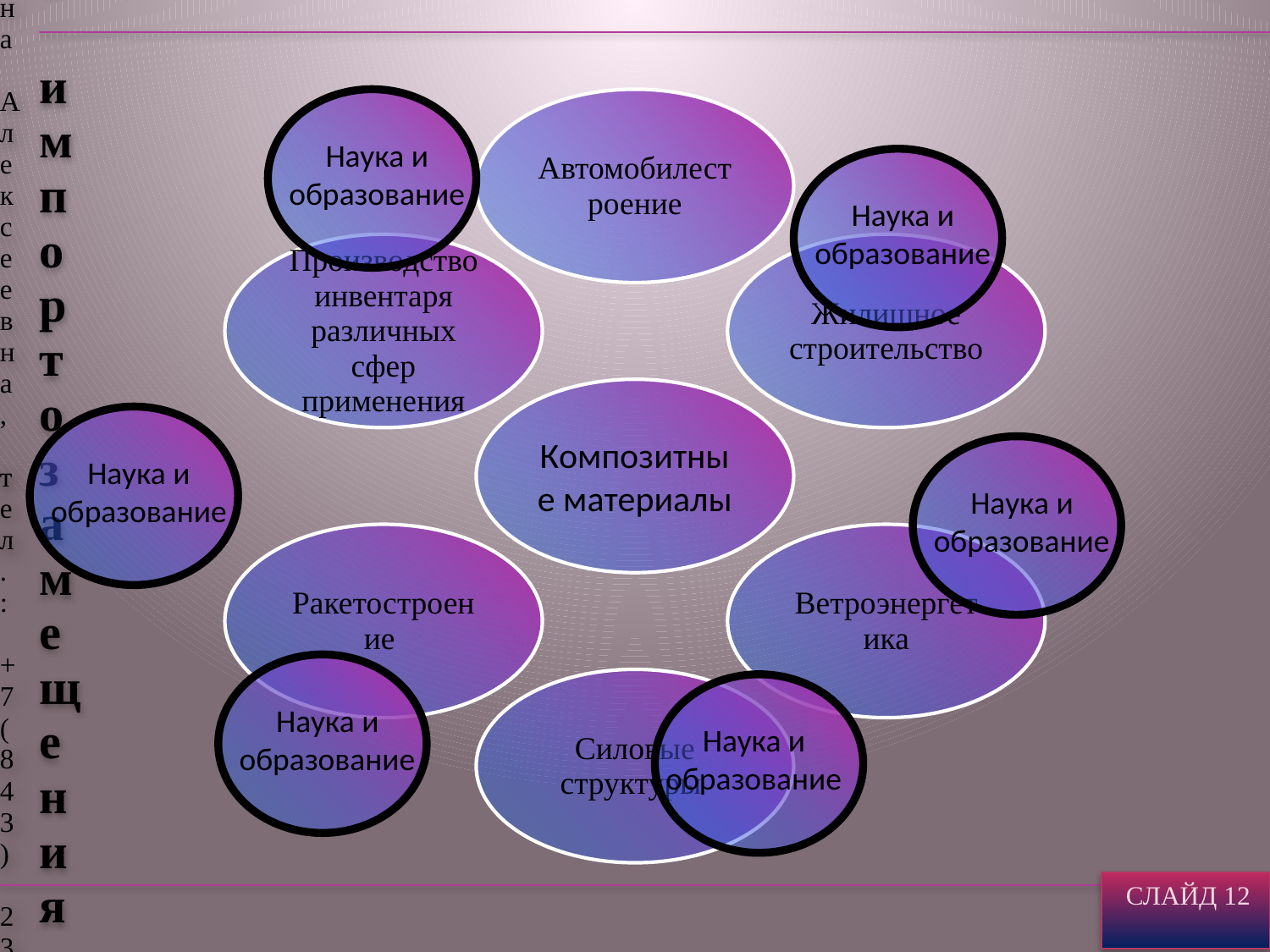

Композитные материалы
Автомобилестроение
Жилищное строительство
Ветроэнергетика
Ракетостроение

Наука и образование

Наука и образование

Наука и образование
Наука и образование

Наука и образование
Наука и образование

  СЛАЙД 12